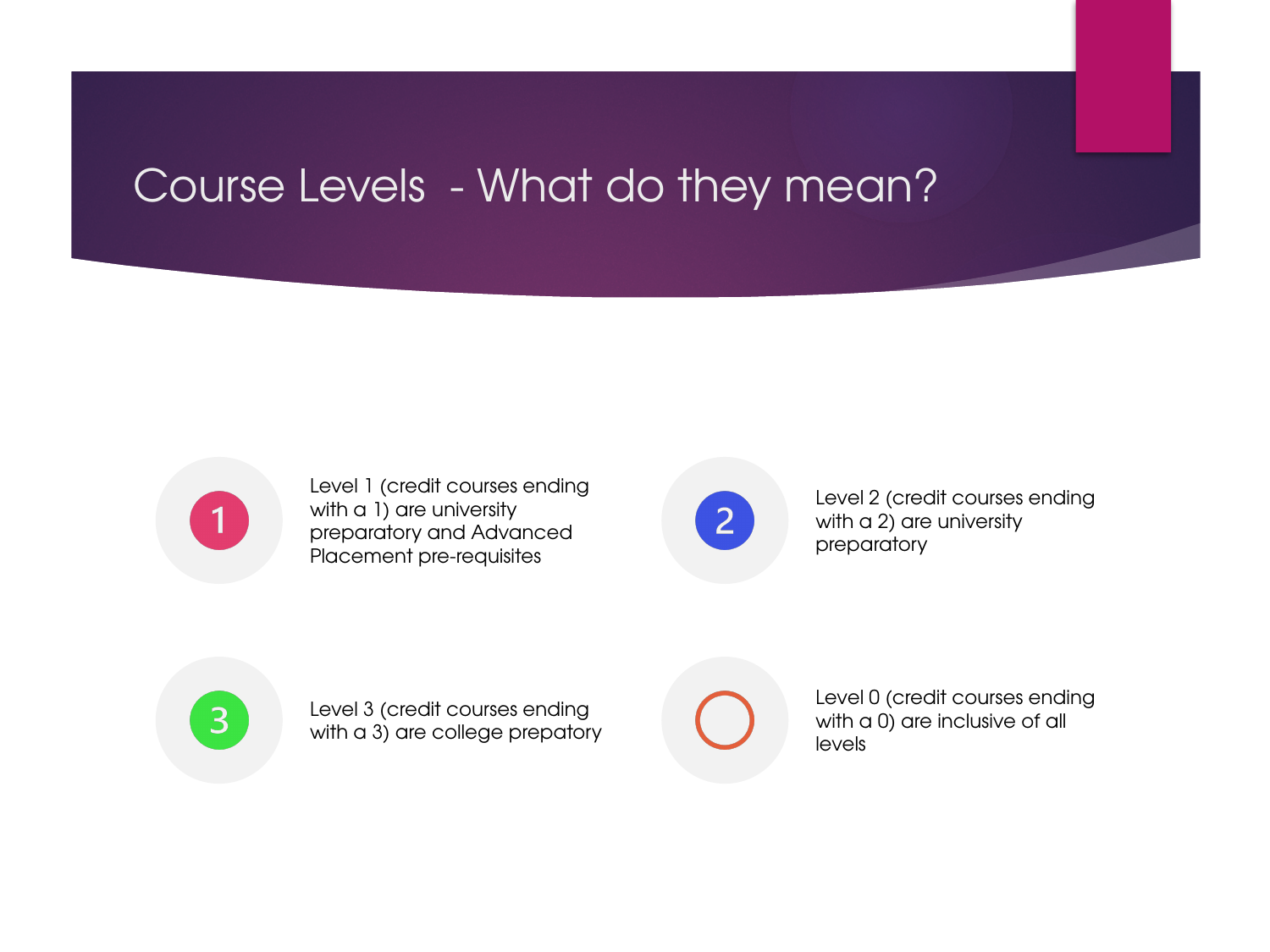

# Course Levels  - What do they mean?
Level 1 (credit courses ending with a 1) are university preparatory and Advanced Placement pre-requisites
Level 2 (credit courses ending with a 2) are university preparatory
Level 3 (credit courses ending with a 3) are college prepatory
Level 0 (credit courses ending with a 0) are inclusive of all levels